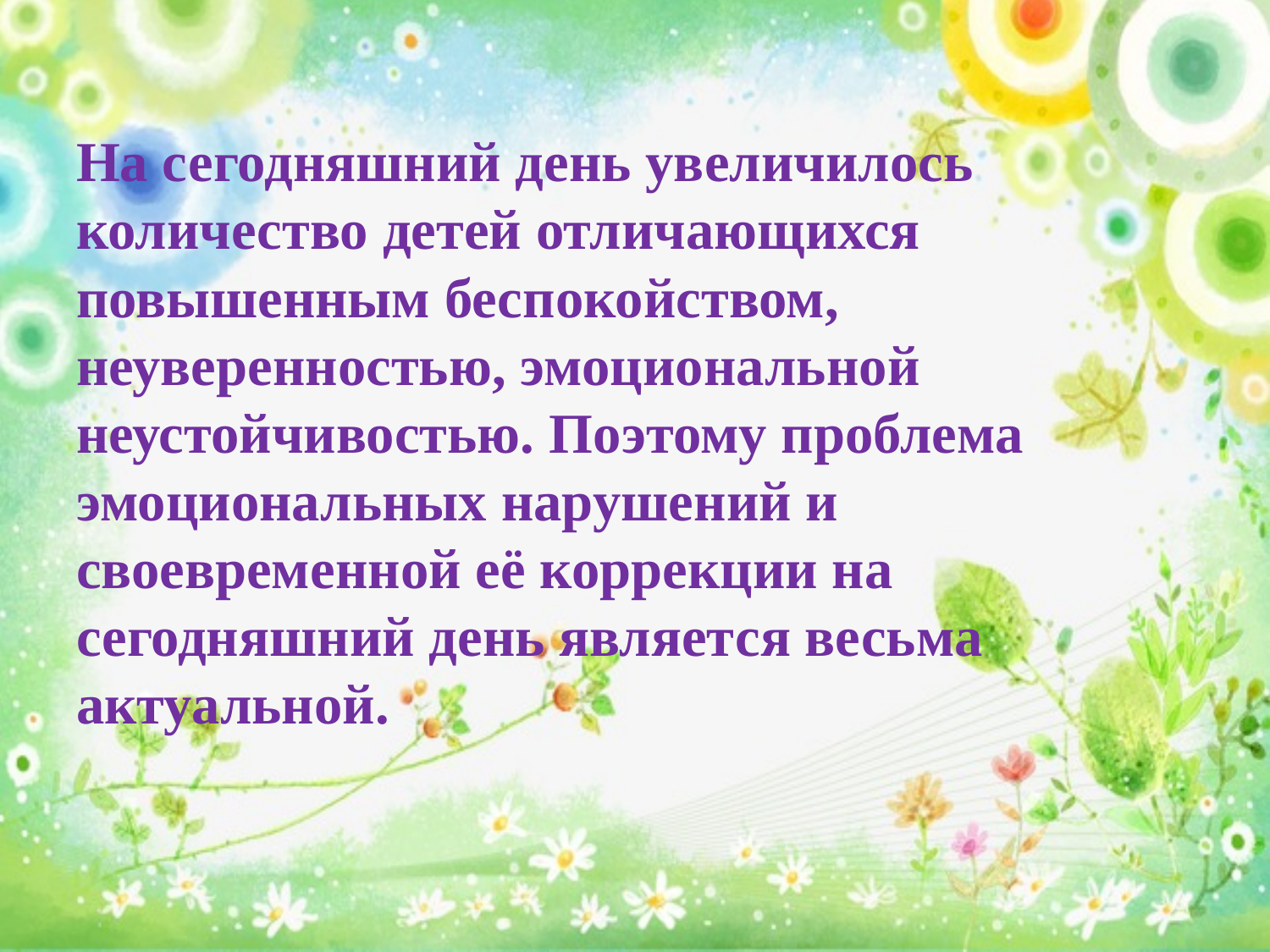

#

На сегодняшний день увеличилось количество детей отличающихся повышенным беспокойством, неуверенностью, эмоциональной неустойчивостью. Поэтому проблема эмоциональных нарушений и своевременной её коррекции на сегодняшний день является весьма актуальной.